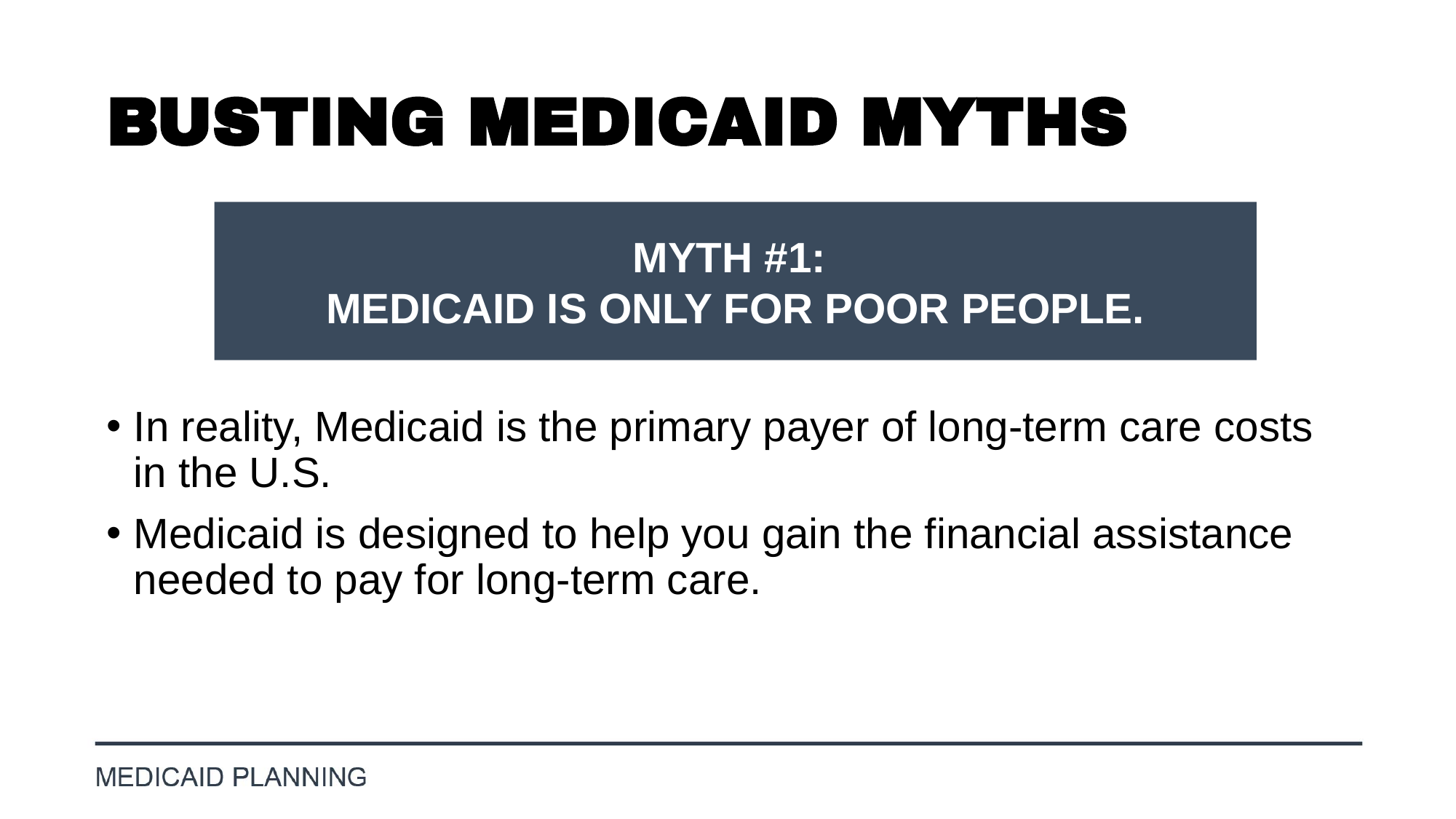

# BUSTING MEDICAID MYTHS
MYTH #1:
MEDICAID IS ONLY FOR POOR PEOPLE.
In reality, Medicaid is the primary payer of long-term care costs in the U.S.
Medicaid is designed to help you gain the financial assistance needed to pay for long-term care.